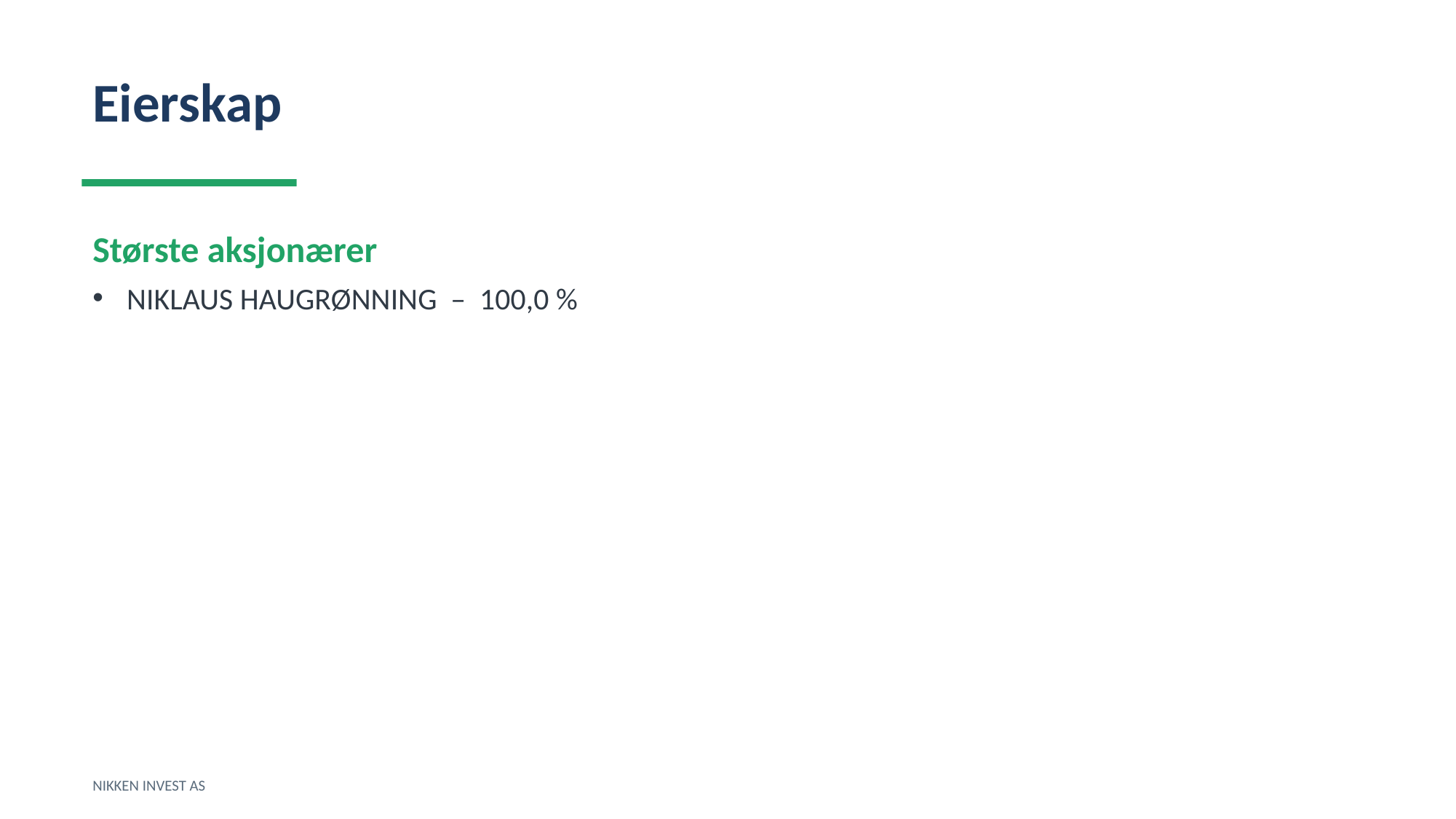

Eierskap

Største aksjonærer
NIKLAUS HAUGRØNNING  –  100,0 %
NIKKEN INVEST AS